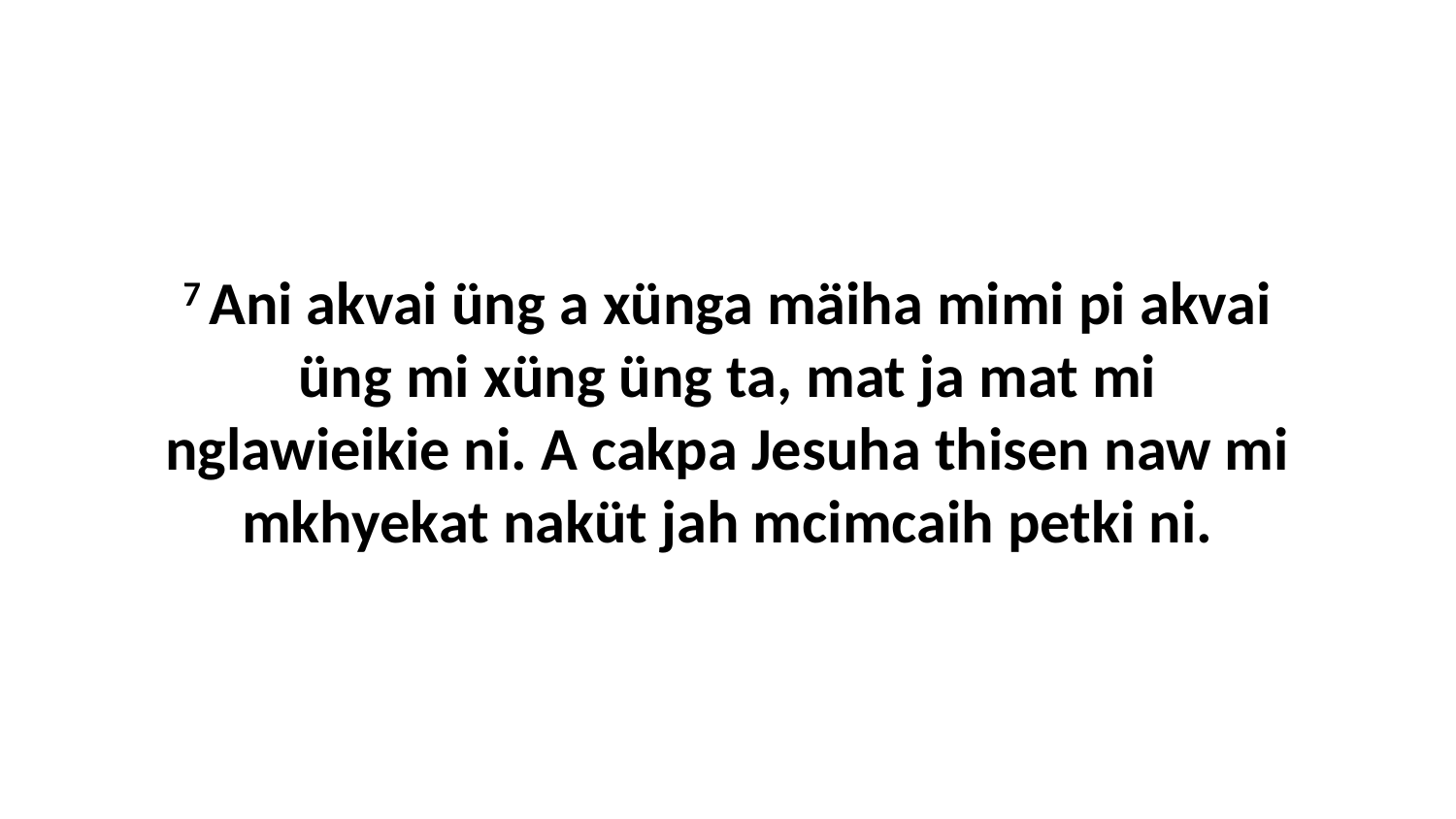

7 Ani akvai üng a xünga mäiha mimi pi akvai üng mi xüng üng ta, mat ja mat mi nglawieikie ni. A cakpa Jesuha thisen naw mi mkhyekat naküt jah mcimcaih petki ni.